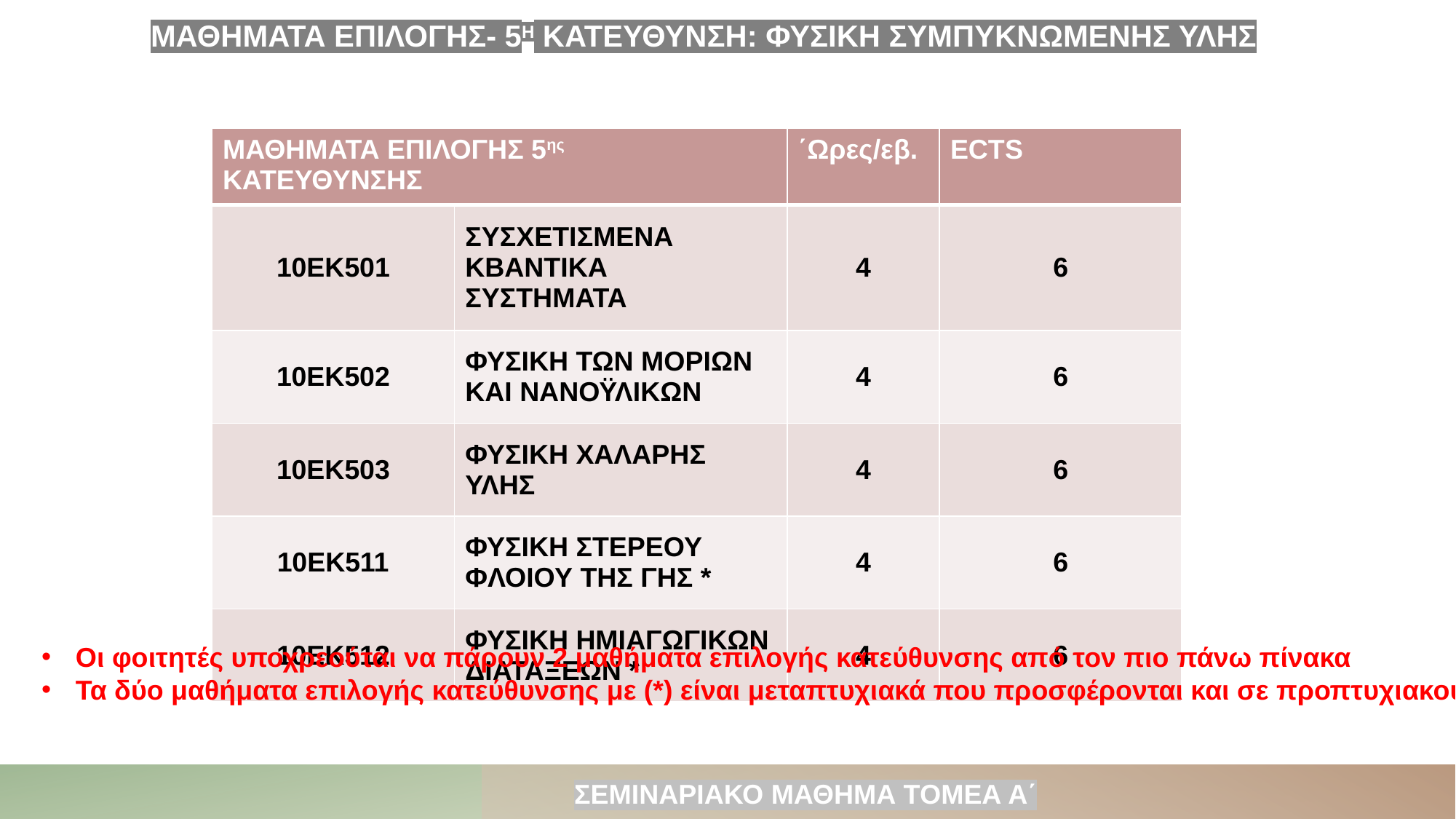

ΜΑΘΗΜΑΤΑ ΕΠΙΛΟΓΗΣ- 5Η ΚΑΤΕΥΘΥΝΣΗ: ΦΥΣΙΚΗ ΣΥΜΠΥΚΝΩΜΕΝΗΣ ΥΛΗΣ
| ΜΑΘΗΜΑΤΑ ΕΠΙΛΟΓΗΣ 5ης ΚΑΤΕΥΘΥΝΣΗΣ |  | ΄Ωρες/εβ. | ECTS |
| --- | --- | --- | --- |
| 10ΕΚ501 | ΣΥΣΧΕΤΙΣΜΕΝΑ ΚΒΑΝΤΙΚΑ ΣΥΣΤΗΜΑΤΑ | 4 | 6 |
| 10ΕΚ502 | ΦΥΣΙΚΗ ΤΩΝ ΜΟΡΙΩΝ ΚΑΙ ΝΑΝΟΫΛΙΚΩΝ | 4 | 6 |
| 10ΕΚ503 | ΦΥΣΙΚΗ ΧΑΛΑΡΗΣ ΥΛΗΣ | 4 | 6 |
| 10ΕΚ511 | ΦΥΣΙΚΗ ΣΤΕΡΕΟΥ ΦΛΟΙΟΥ ΤΗΣ ΓΗΣ \* | 4 | 6 |
| 10ΕΚ512 | ΦΥΣΙΚΗ ΗΜΙΑΓΩΓΙΚΩΝ ΔΙΑΤΑΞΕΩΝ \* | 4 | 6 |
Οι φοιτητές υποχρεούται να πάρουν 2 μαθήματα επιλογής κατεύθυνσης από τον πιο πάνω πίνακα
Τα δύο μαθήματα επιλογής κατεύθυνσης με (*) είναι μεταπτυχιακά που προσφέρονται και σε προπτυχιακούς
ΣΕΜΙΝΑΡΙΑΚΟ ΜΑΘΗΜΑ ΤΟΜΕΑ Α΄